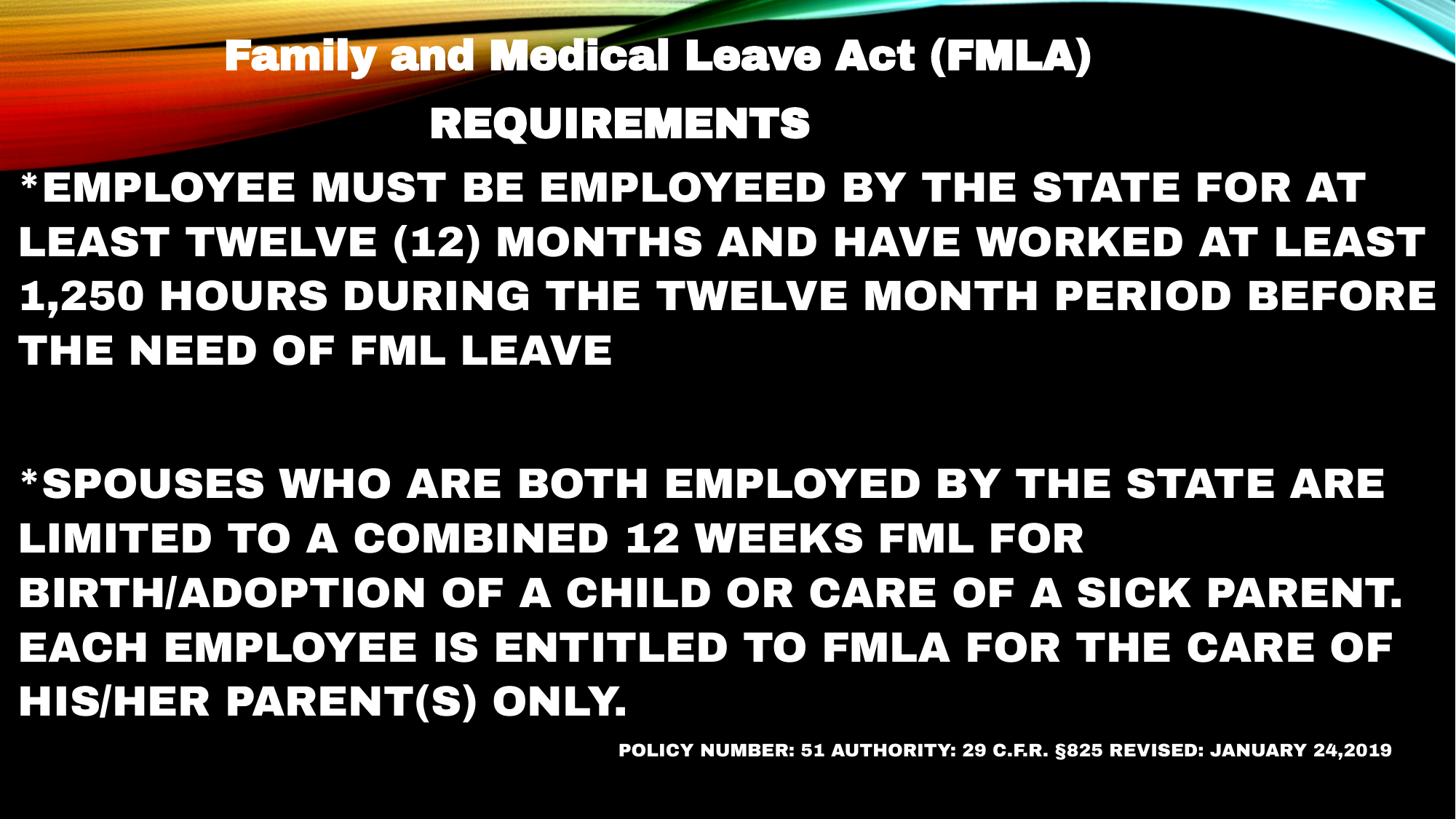

Family and Medical Leave Act (FMLA)

REQUIREMENTS
*EMPLOYEE MUST BE EMPLOYEED BY THE STATE FOR AT LEAST TWELVE (12) MONTHS AND HAVE WORKED AT LEAST 1,250 HOURS DURING THE TWELVE MONTH PERIOD BEFORE THE NEED OF FML LEAVE

*SPOUSES WHO ARE BOTH EMPLOYED BY THE STATE ARE LIMITED TO A COMBINED 12 WEEKS FML FOR BIRTH/ADOPTION OF A CHILD OR CARE OF A SICK PARENT.  EACH EMPLOYEE IS ENTITLED TO FMLA FOR THE CARE OF HIS/HER PARENT(S) ONLY.
                                                                                                    POLICY NUMBER: 51 AUTHORITY: 29 C.F.R. §825 REVISED: JANUARY 24,2019